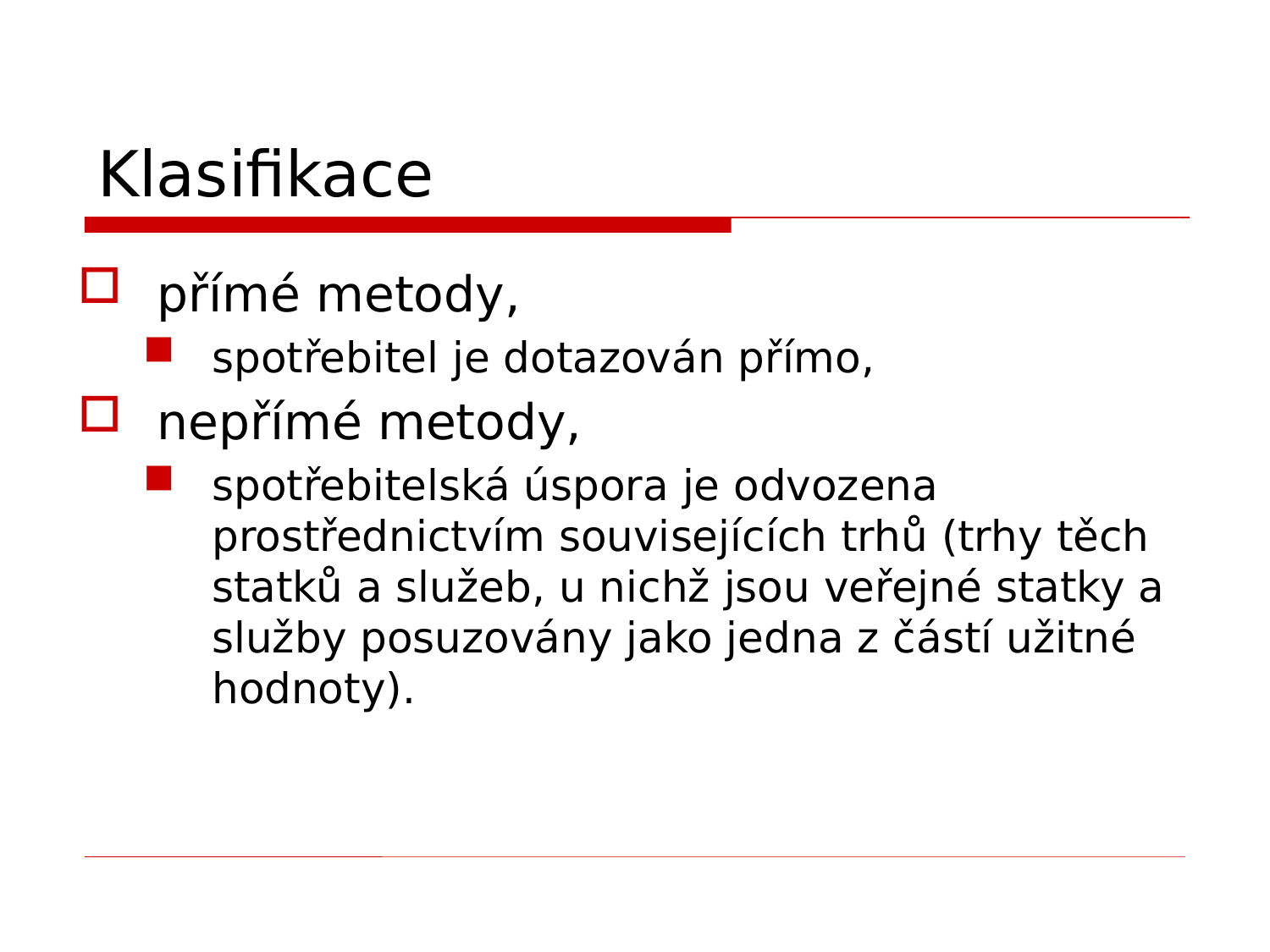

# Klasifikace
přímé metody,
spotřebitel je dotazován přímo,
nepřímé metody,
spotřebitelská úspora je odvozena prostřednictvím souvisejících trhů (trhy těch statků a služeb, u nichž jsou veřejné statky a služby posuzovány jako jedna z částí užitné hodnoty).